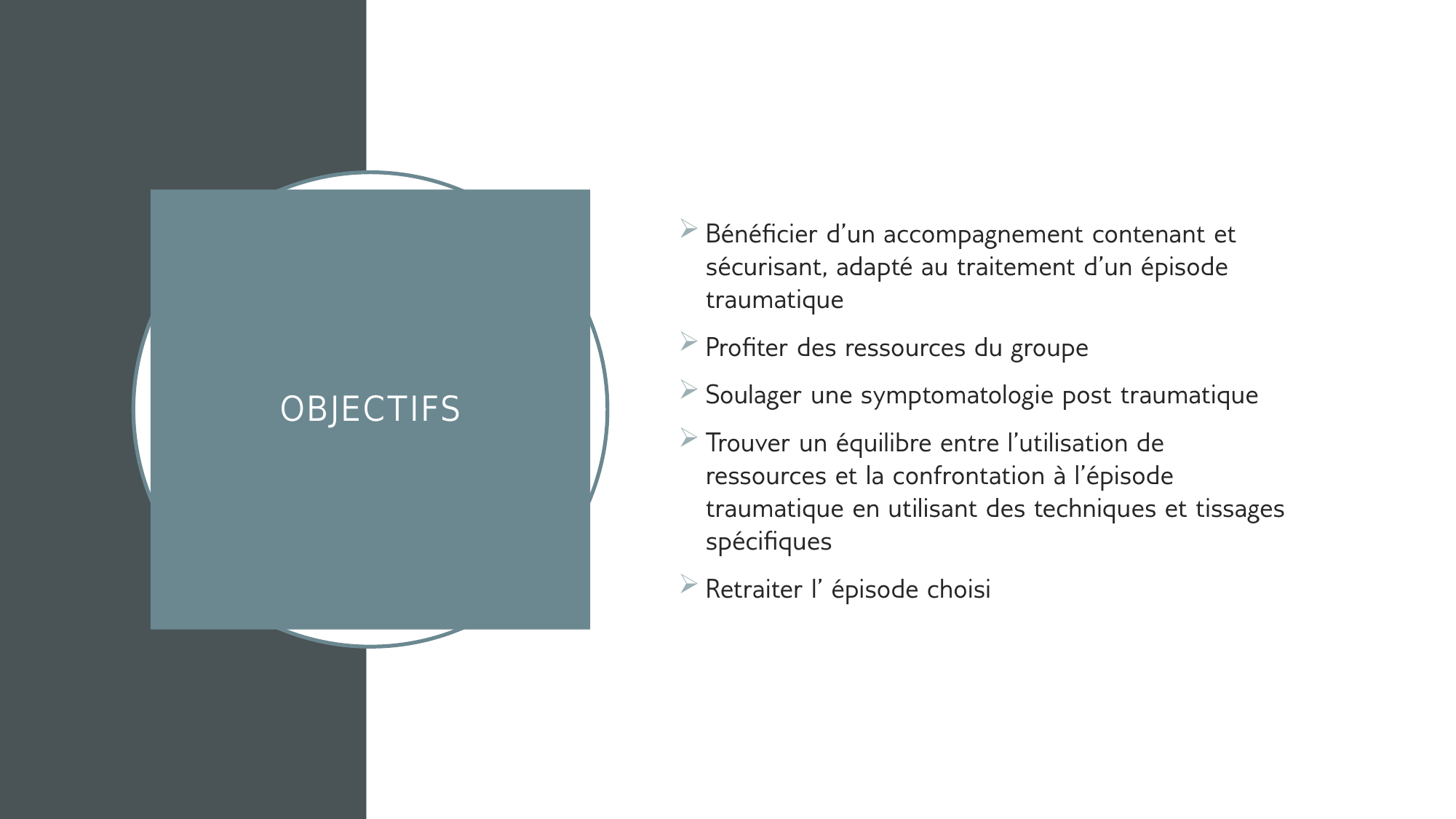

Bénéficier d’un accompagnement contenant et sécurisant, adapté au traitement d’un épisode traumatique
Profiter des ressources du groupe
Soulager une symptomatologie post traumatique
Trouver un équilibre entre l’utilisation de ressources et la confrontation à l’épisode traumatique en utilisant des techniques et tissages spécifiques
Retraiter l’ épisode choisi

# OBJECTIFS